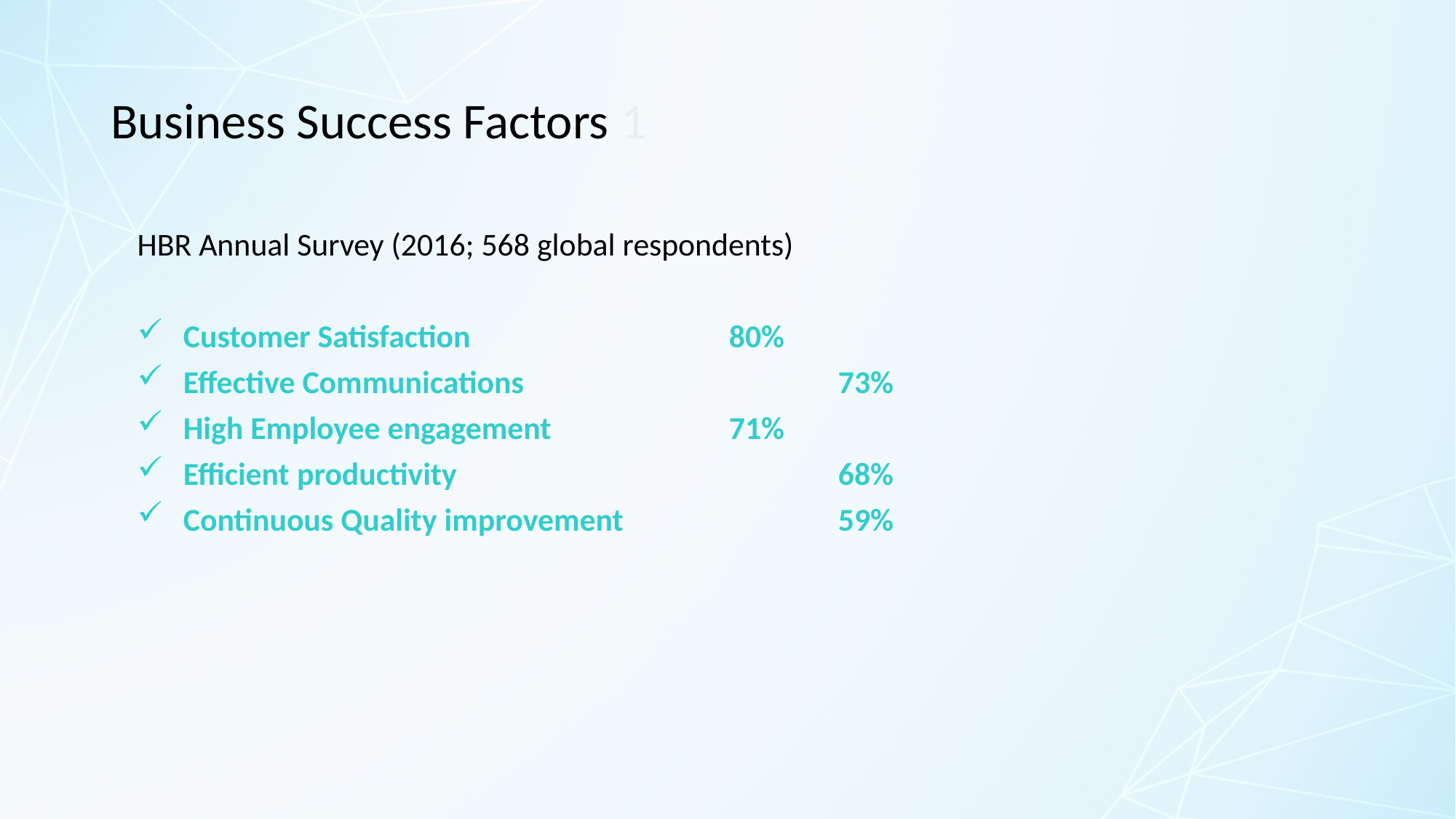

# Business Success Factors 1
HBR Annual Survey (2016; 568 global respondents)

Customer Satisfaction			80%
Effective Communications			73%
High Employee engagement		71%
Efficient productivity				68%
Continuous Quality improvement		59%